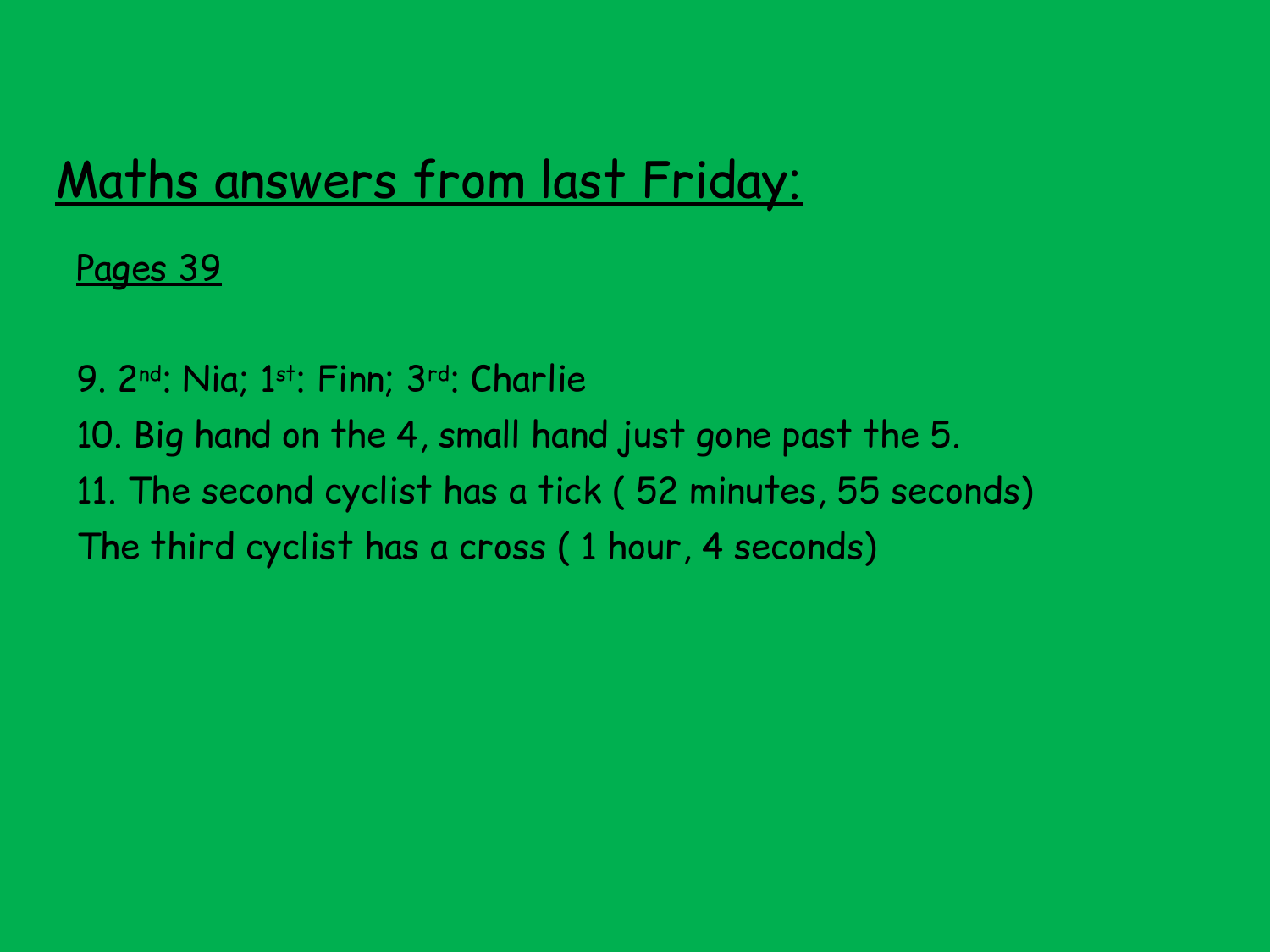

# Maths answers from last Friday:
Pages 39

9. 2nd: Nia; 1st: Finn; 3rd: Charlie
10. Big hand on the 4, small hand just gone past the 5.
11. The second cyclist has a tick ( 52 minutes, 55 seconds)
The third cyclist has a cross ( 1 hour, 4 seconds)